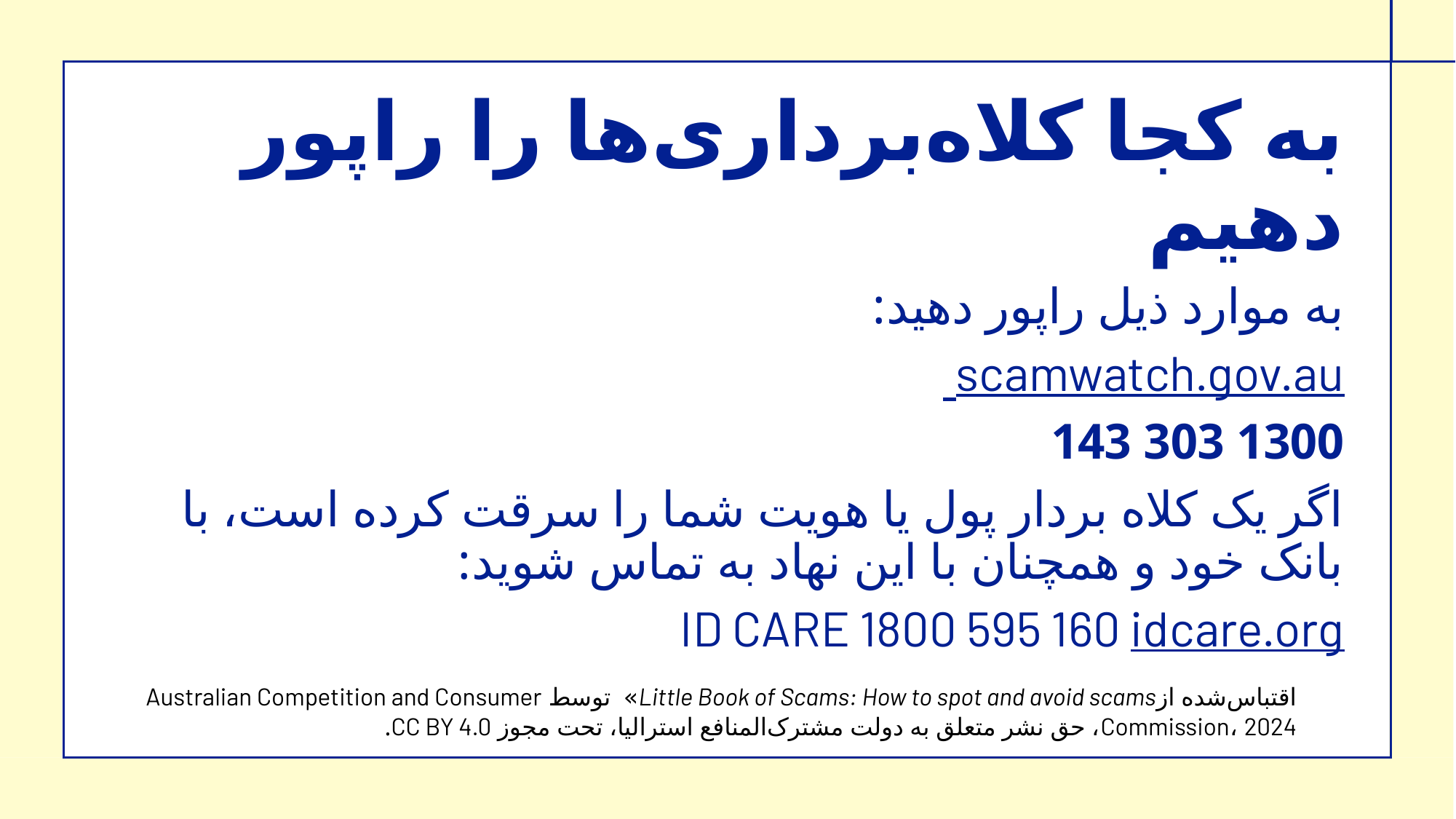

به کجا کلاه‌برداری‌ها را راپور دهیم
به موارد ذیل راپور دهید:
scamwatch.gov.au
1300 303 143
اگر یک کلاه‌ بردار پول یا هویت شما را سرقت کرده است، با بانک خود و همچنان با این نهاد به تماس شوید:
ID CARE 1800 595 160 idcare.org
اقتباس‌شده ازLittle Book of Scams: How to spot and avoid scams»  توسط Australian Competition and Consumer Commission، 2024، حق نشر متعلق به دولت مشترک‌المنافع استرالیا، تحت مجوز CC BY 4.0.